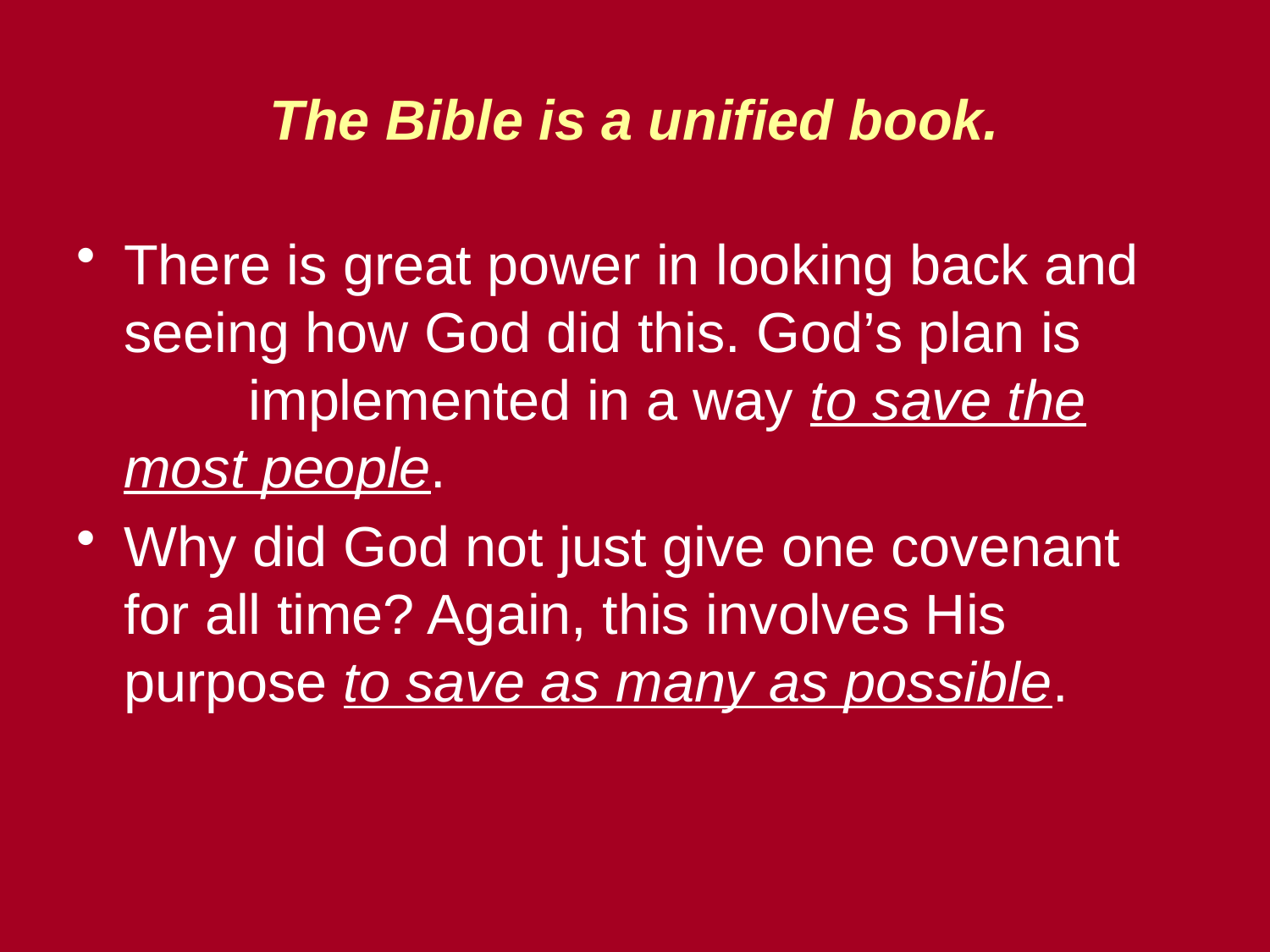

# The Bible is a unified book.
There is great power in looking back and seeing how God did this. God’s plan is                implemented in a way to save the most people.
Why did God not just give one covenant for all time? Again, this involves His         purpose to save as many as possible.